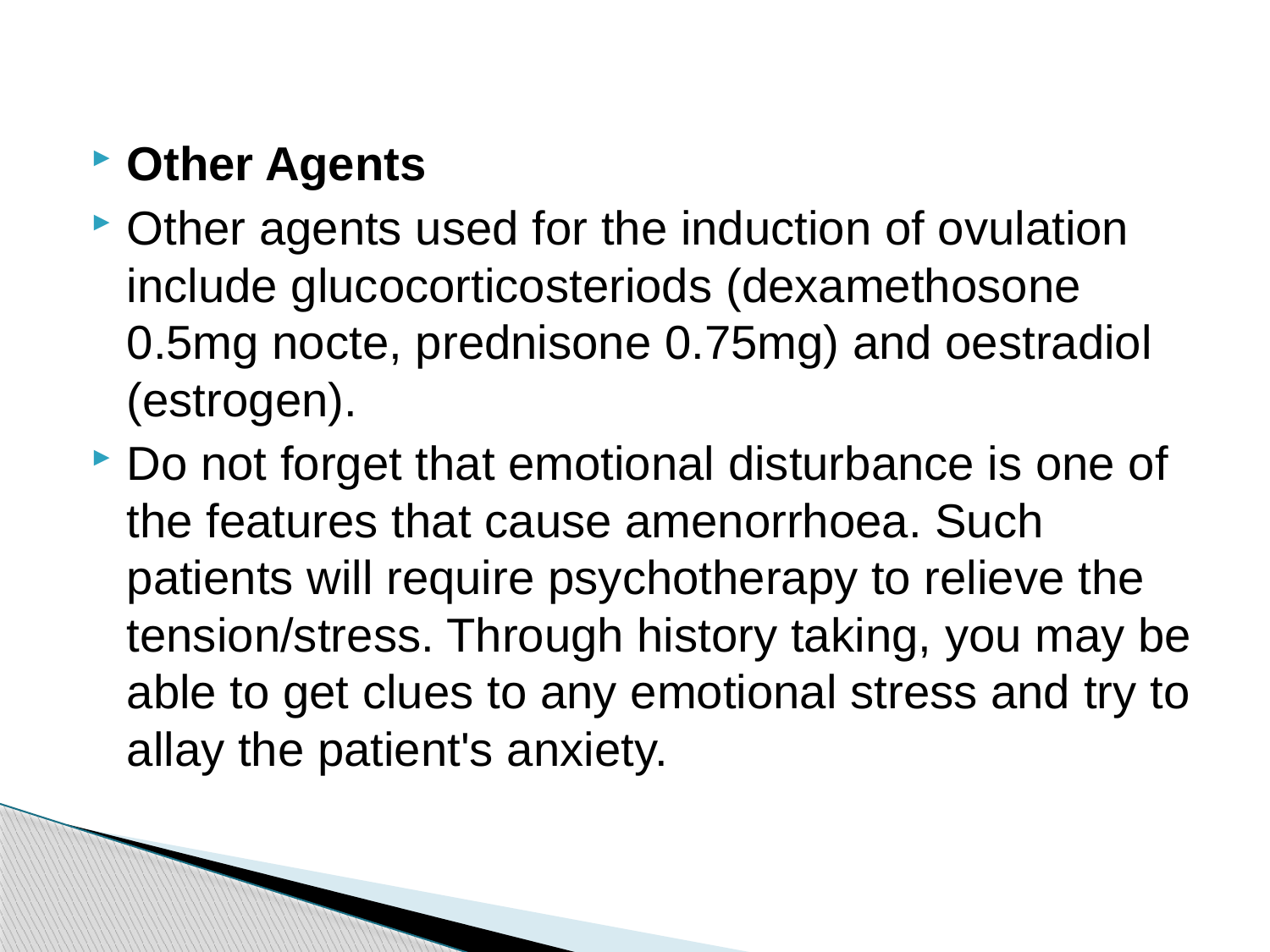

#
Other Agents
Other agents used for the induction of ovulation include glucocorticosteriods (dexamethosone 0.5mg nocte, prednisone 0.75mg) and oestradiol (estrogen).
Do not forget that emotional disturbance is one of the features that cause amenorrhoea. Such patients will require psychotherapy to relieve the tension/stress. Through history taking, you may be able to get clues to any emotional stress and try to allay the patient's anxiety.

52